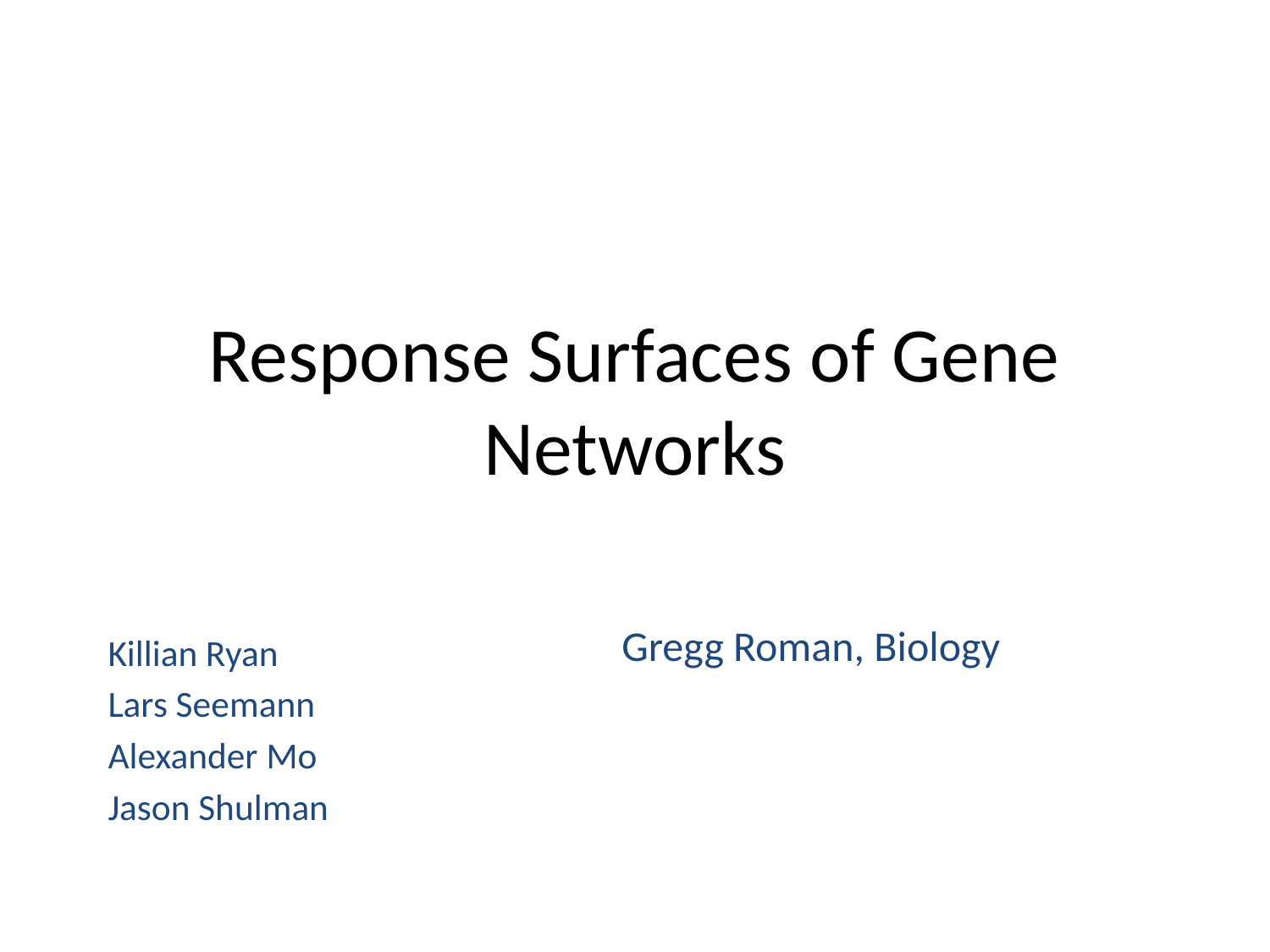

# Response Surfaces of Gene Networks
Gregg Roman, Biology
Killian Ryan
Lars Seemann
Alexander Mo
Jason Shulman